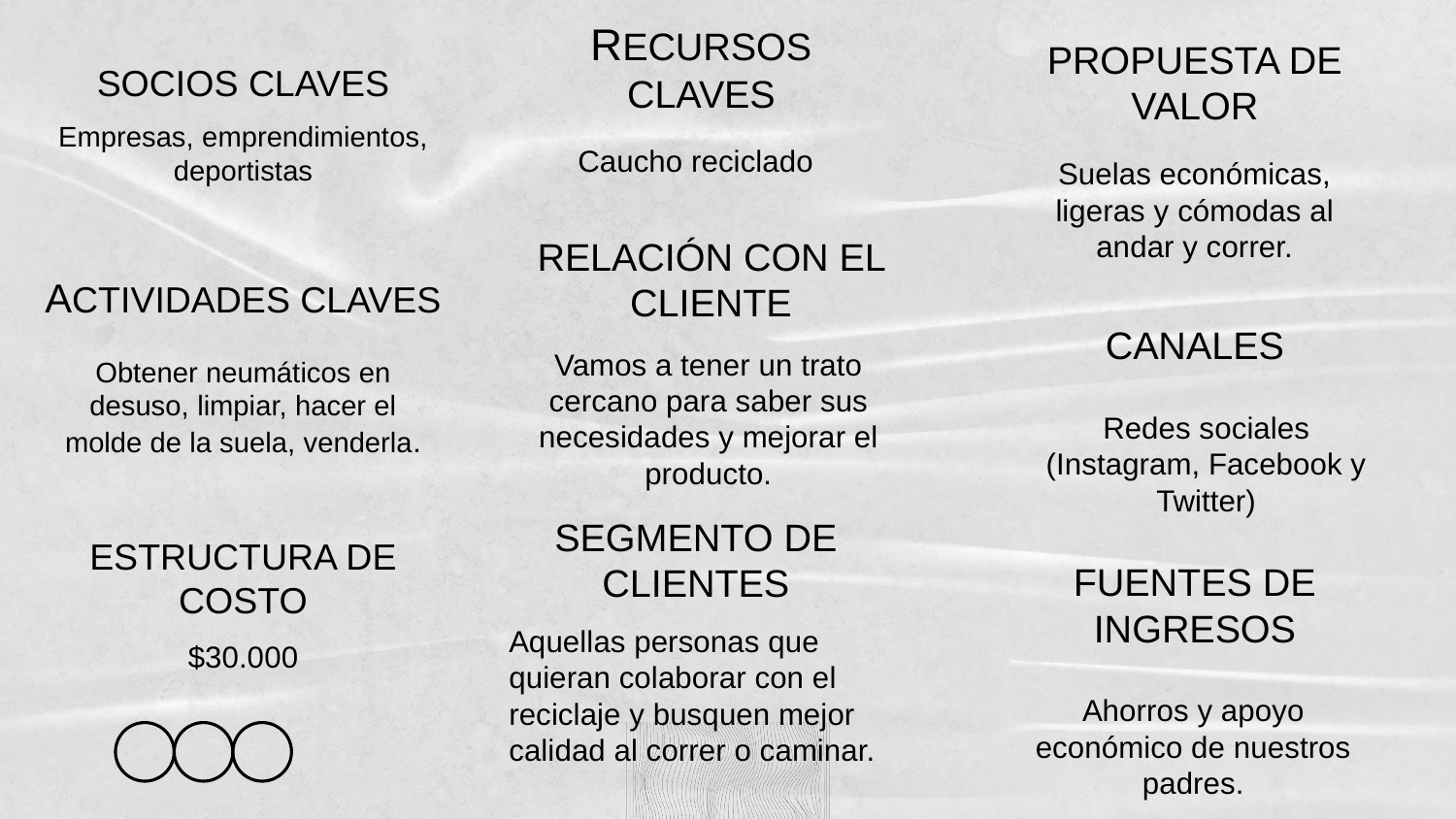

SOCIOS CLAVES
RECURSOS CLAVES
PROPUESTA DE VALOR
Empresas, emprendimientos, deportistas
Caucho reciclado
Suelas económicas, ligeras y cómodas al andar y correr.
ACTIVIDADES CLAVES
RELACIÓN CON EL CLIENTE
CANALES
Vamos a tener un trato cercano para saber sus necesidades y mejorar el producto.
Obtener neumáticos en desuso, limpiar, hacer el molde de la suela, venderla.
Redes sociales (Instagram, Facebook y Twitter)
SEGMENTO DE CLIENTES
ESTRUCTURA DE COSTO
FUENTES DE INGRESOS
Aquellas personas que quieran colaborar con el reciclaje y busquen mejor calidad al correr o caminar.
$30.000
Ahorros y apoyo económico de nuestros padres.